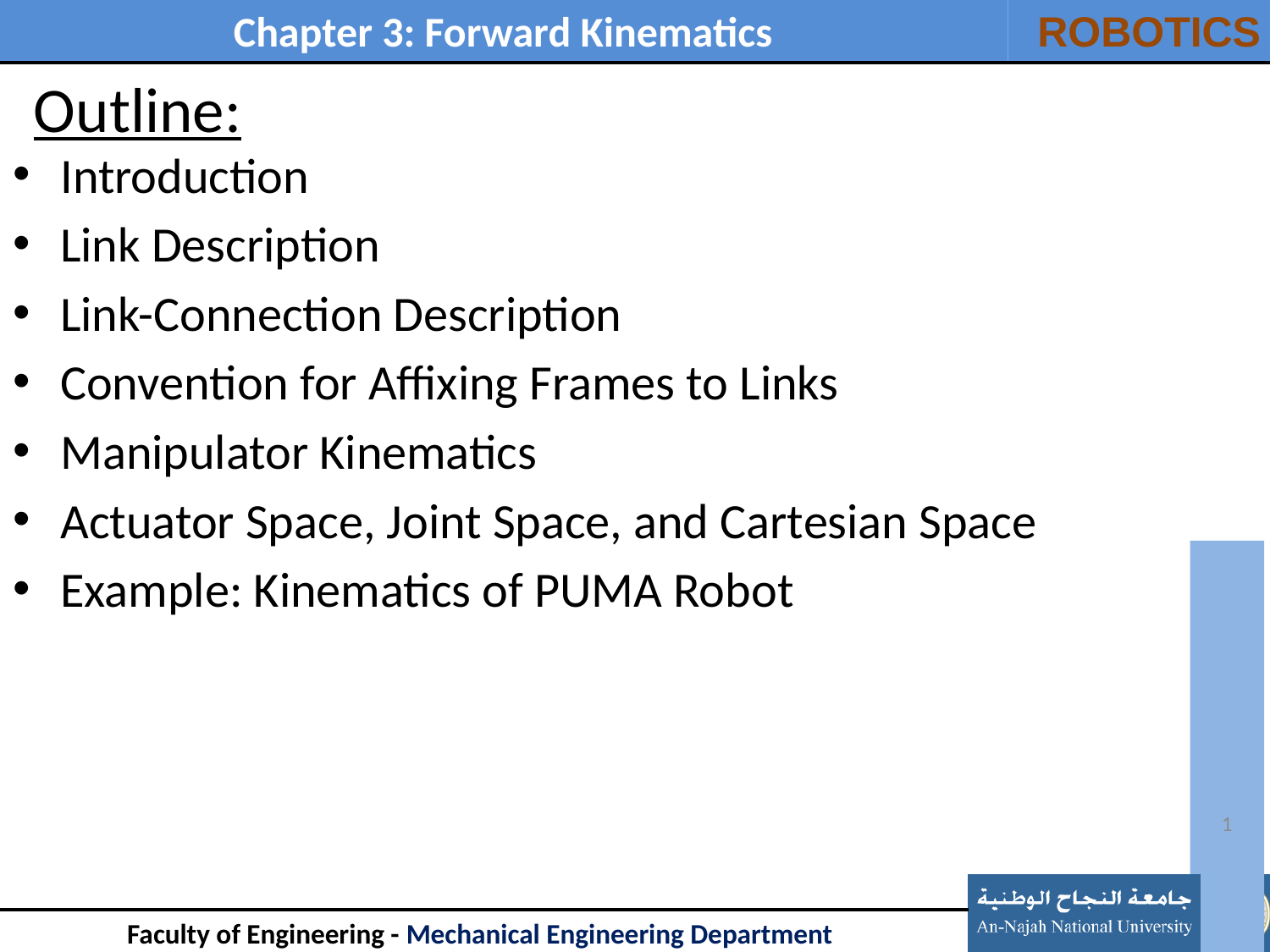

# Outline:
Introduction
Link Description
Link-Connection Description
Convention for Affixing Frames to Links
Manipulator Kinematics
Actuator Space, Joint Space, and Cartesian Space
Example: Kinematics of PUMA Robot

1